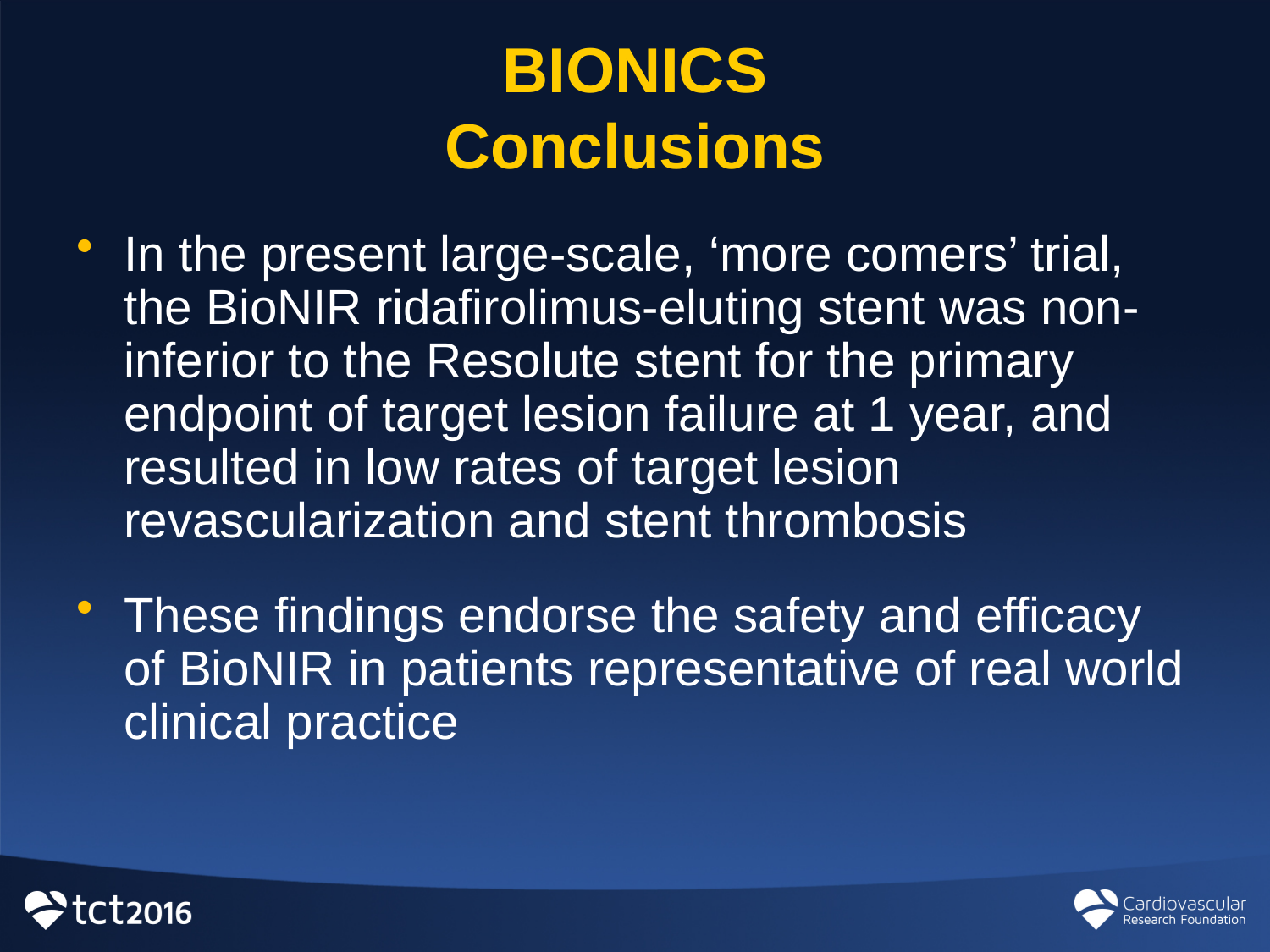

BIONICS
Conclusions
In the present large-scale, ‘more comers’ trial, the BioNIR ridafirolimus-eluting stent was non-inferior to the Resolute stent for the primary endpoint of target lesion failure at 1 year, and resulted in low rates of target lesion revascularization and stent thrombosis
These findings endorse the safety and efficacy of BioNIR in patients representative of real world clinical practice